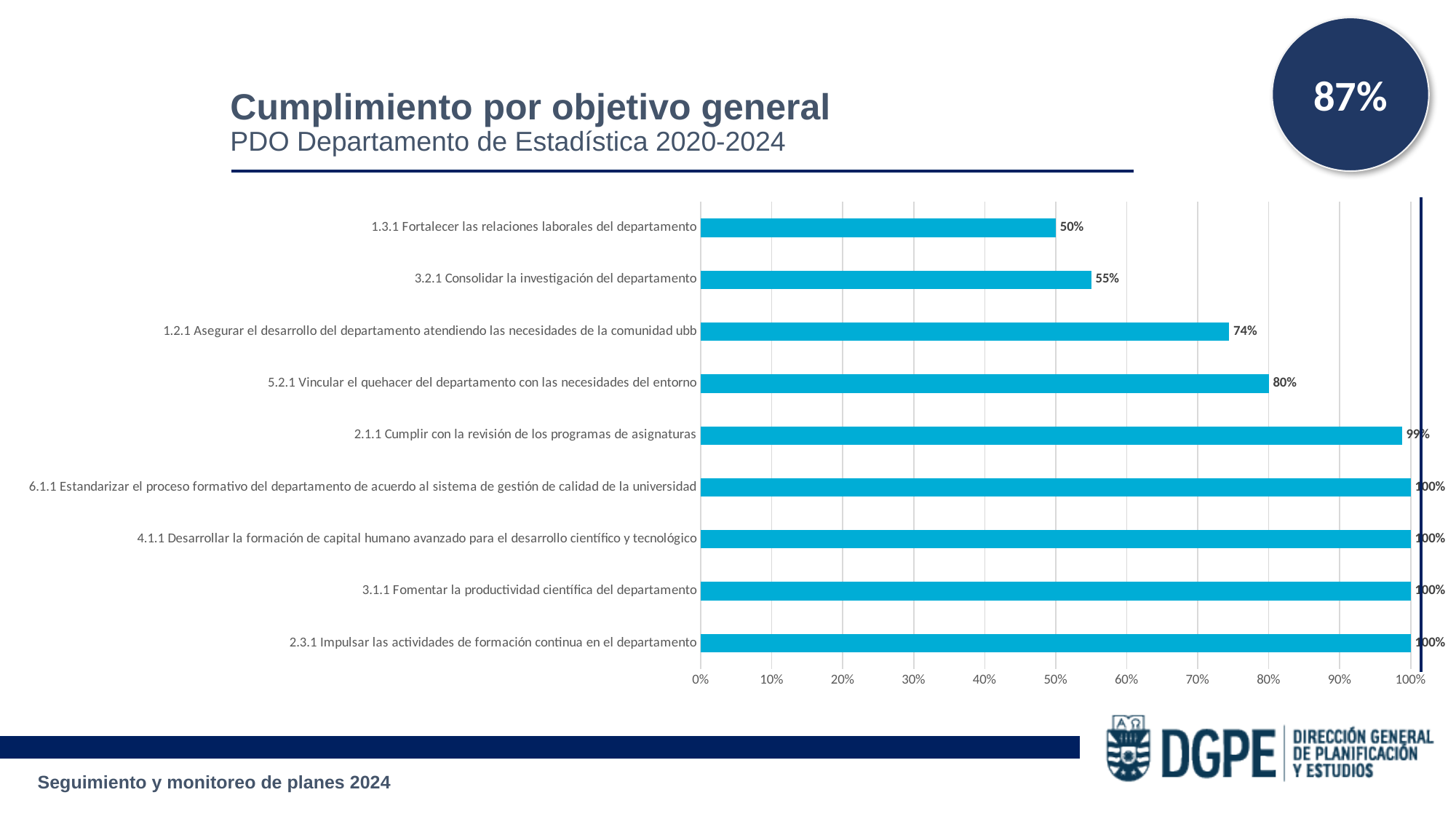

87%
Cumplimiento por objetivo general
PDO Departamento de Estadística 2020-2024

### Chart

| Category |  |
|---|---|
| 2.3.1 Impulsar las actividades de formación continua en el departamento | 1.0 |
| 3.1.1 Fomentar la productividad científica del departamento | 1.0 |
| 4.1.1 Desarrollar la formación de capital humano avanzado para el desarrollo científico y tecnológico | 1.0 |
| 6.1.1 Estandarizar el proceso formativo del departamento de acuerdo al sistema de gestión de calidad de la universidad | 1.0 |
| 2.1.1 Cumplir con la revisión de los programas de asignaturas | 0.9875 |
| 5.2.1 Vincular el quehacer del departamento con las necesidades del entorno | 0.8 |
| 1.2.1 Asegurar el desarrollo del departamento atendiendo las necesidades de la comunidad ubb | 0.7444 |
| 3.2.1 Consolidar la investigación del departamento | 0.55 |
| 1.3.1 Fortalecer las relaciones laborales del departamento | 0.5 |
Seguimiento y monitoreo de planes 2024